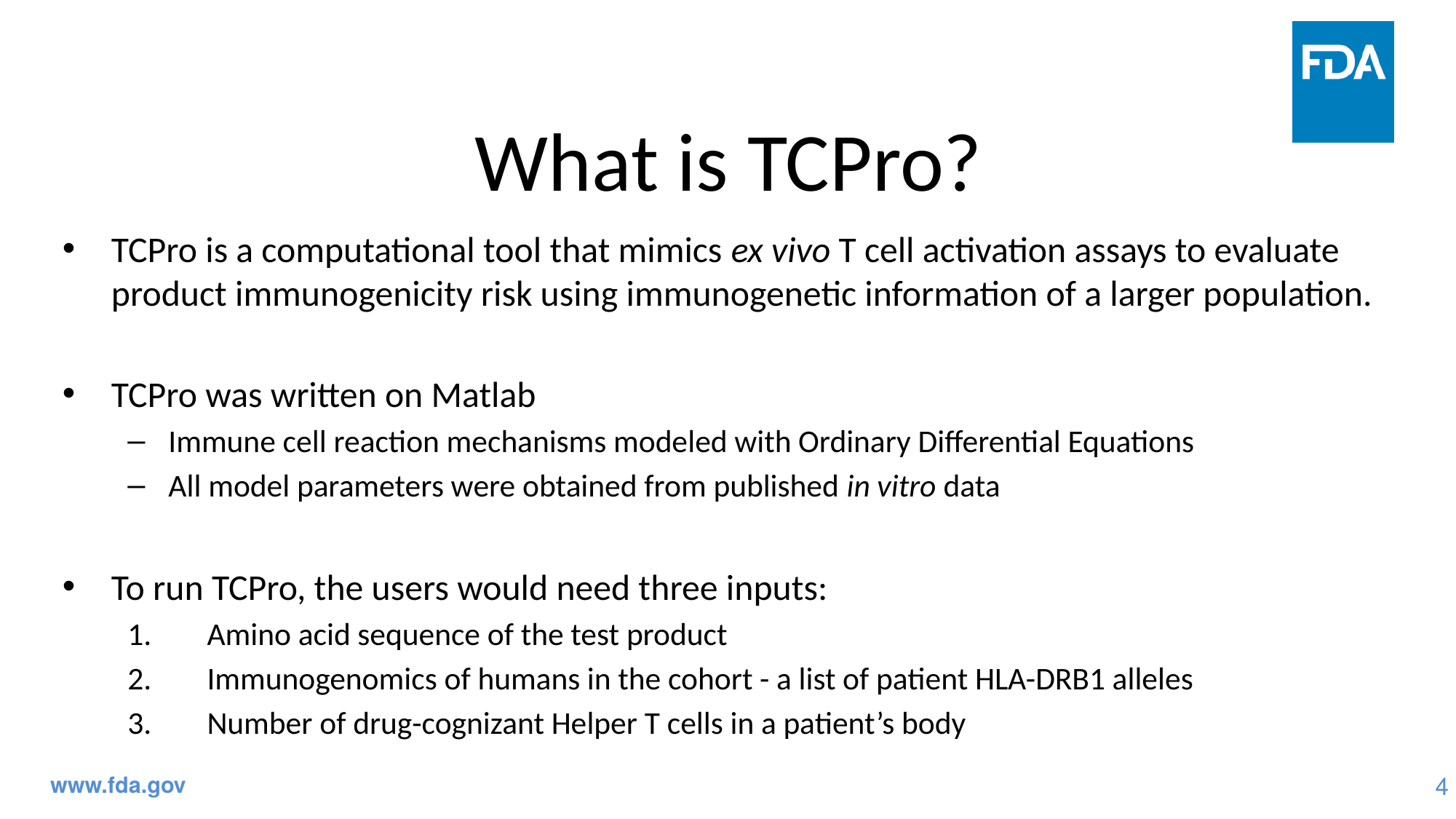

# What is TCPro?
TCPro is a computational tool that mimics ex vivo T cell activation assays to evaluate product immunogenicity risk using immunogenetic information of a larger population.

TCPro was written on Matlab
Immune cell reaction mechanisms modeled with Ordinary Differential Equations
All model parameters were obtained from published in vitro data

To run TCPro, the users would need three inputs:
Amino acid sequence of the test product
Immunogenomics of humans in the cohort - a list of patient HLA-DRB1 alleles
Number of drug-cognizant Helper T cells in a patient’s body

www.fda.gov